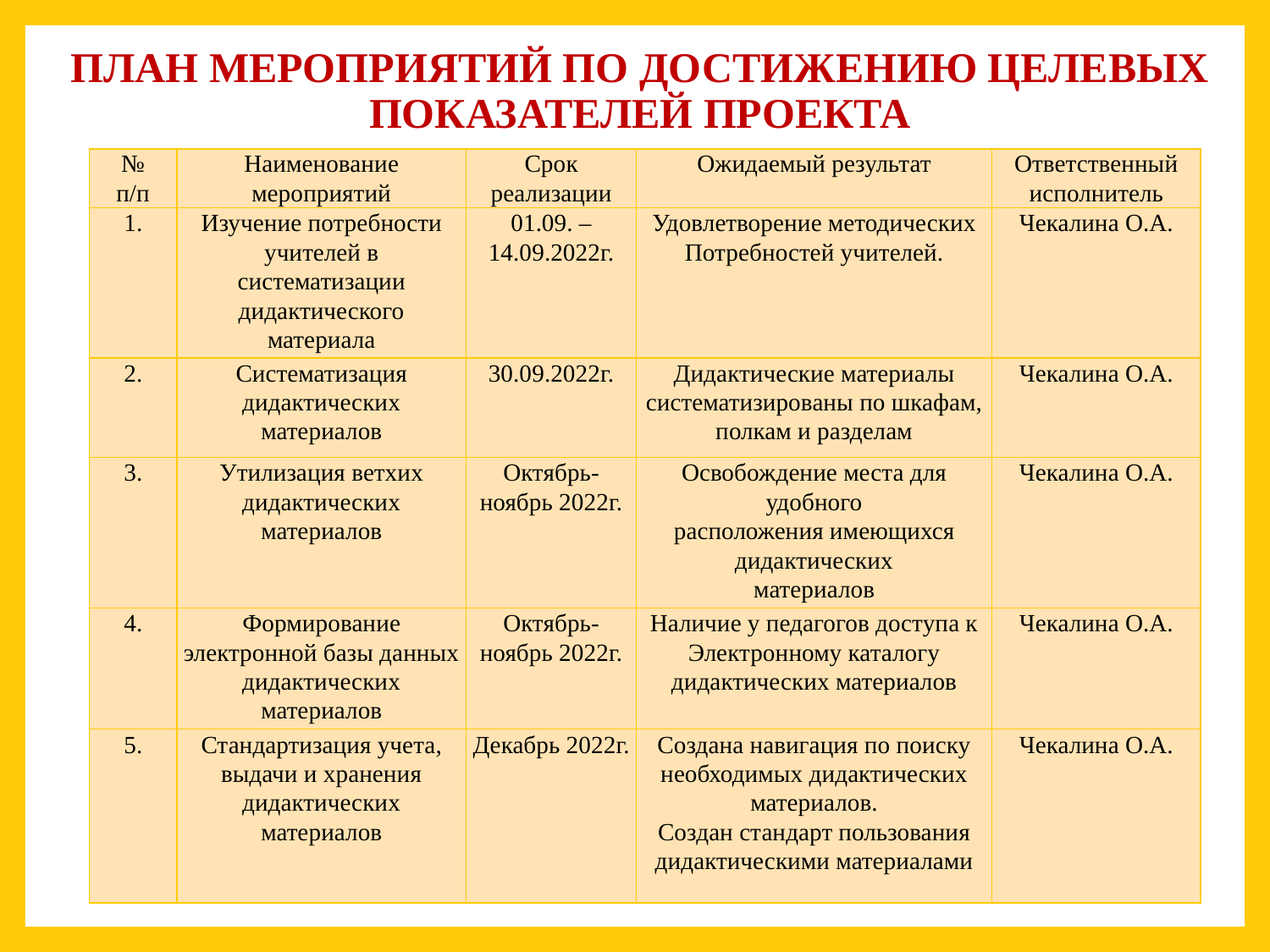

ПЛАН МЕРОПРИЯТИЙ ПО ДОСТИЖЕНИЮ ЦЕЛЕВЫХ ПОКАЗАТЕЛЕЙ ПРОЕКТА

| № п/п | Наименование мероприятий | Срок реализации | Ожидаемый результат | Ответственный исполнитель |
| --- | --- | --- | --- | --- |
| 1. | Изучение потребности учителей в систематизации дидактического материала | 01.09. – 14.09.2022г. | Удовлетворение методических Потребностей учителей. | Чекалина О.А. |
| 2. | Систематизация дидактических материалов | 30.09.2022г. | Дидактические материалы систематизированы по шкафам, полкам и разделам | Чекалина О.А. |
| 3. | Утилизация ветхих дидактических материалов | Октябрь-ноябрь 2022г. | Освобождение места для удобного расположения имеющихся дидактических материалов | Чекалина О.А. |
| 4. | Формирование электронной базы данных дидактических материалов | Октябрь-ноябрь 2022г. | Наличие у педагогов доступа к Электронному каталогу дидактических материалов | Чекалина О.А. |
| 5. | Стандартизация учета, выдачи и хранения дидактических материалов | Декабрь 2022г. | Создана навигация по поиску необходимых дидактических материалов. Создан стандарт пользования дидактическими материалами | Чекалина О.А. |